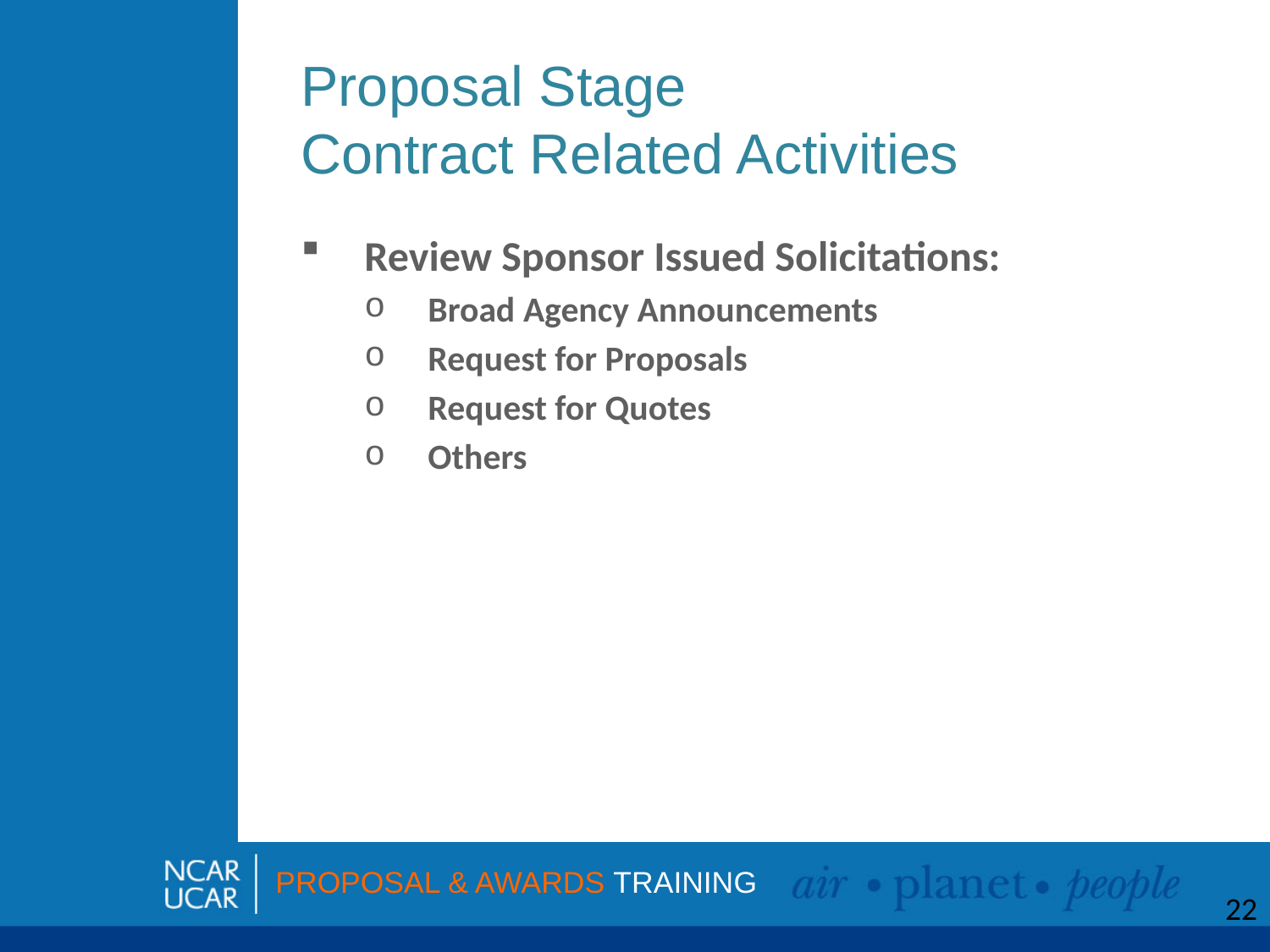

# Proposal Stage Contract Related Activities
Review Sponsor Issued Solicitations:
Broad Agency Announcements
Request for Proposals
Request for Quotes
Others